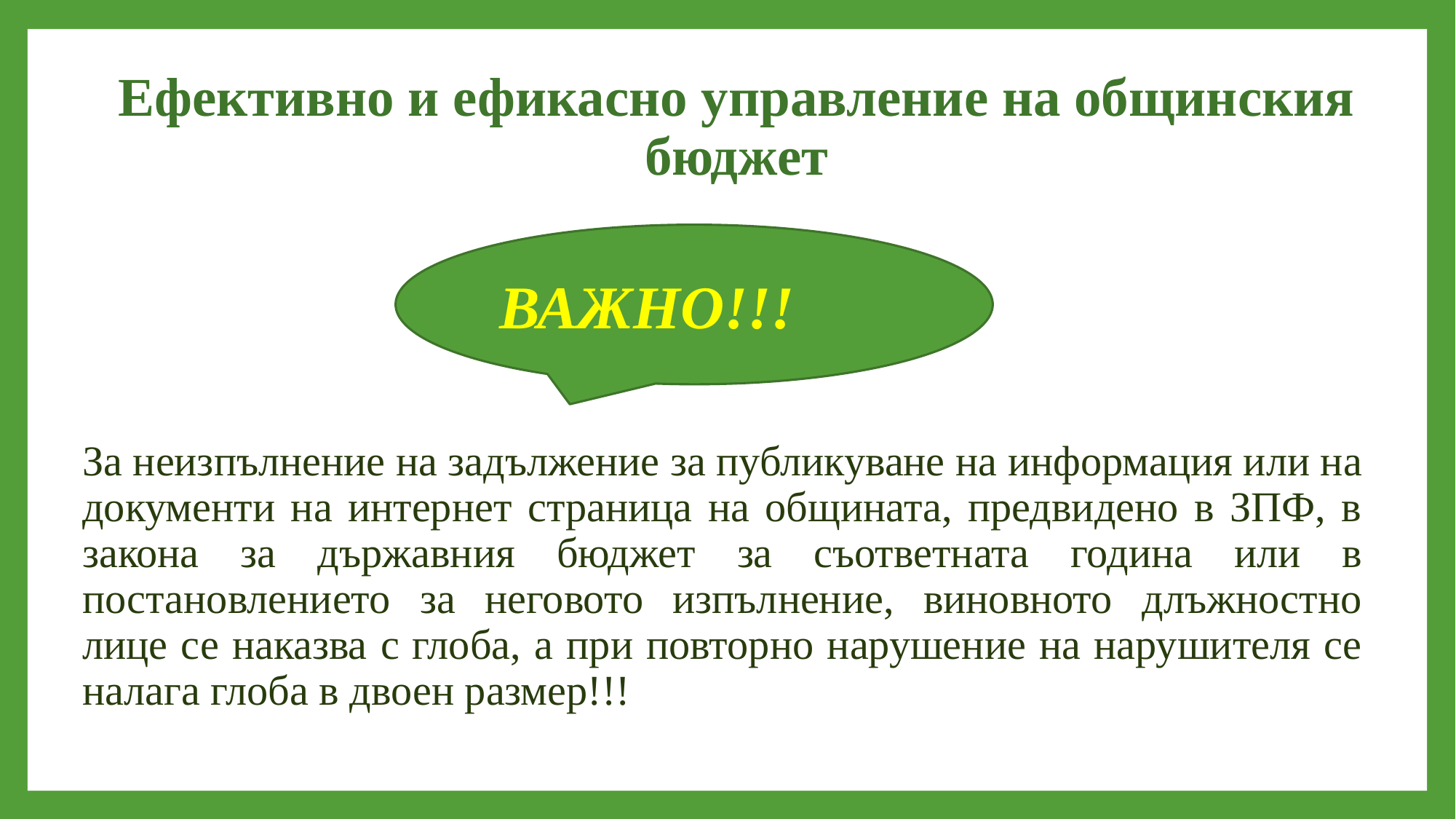

# Ефективно и ефикасно управление на общинския бюджет
ВАЖНО!!!

За неизпълнение на задължение за публикуване на информация или на документи на интернет страница на общината, предвидено в ЗПФ, в закона за държавния бюджет за съответната година или в постановлението за неговото изпълнение, виновното длъжностно лице се наказва с глоба, а при повторно нарушение на нарушителя се налага глоба в двоен размер!!!